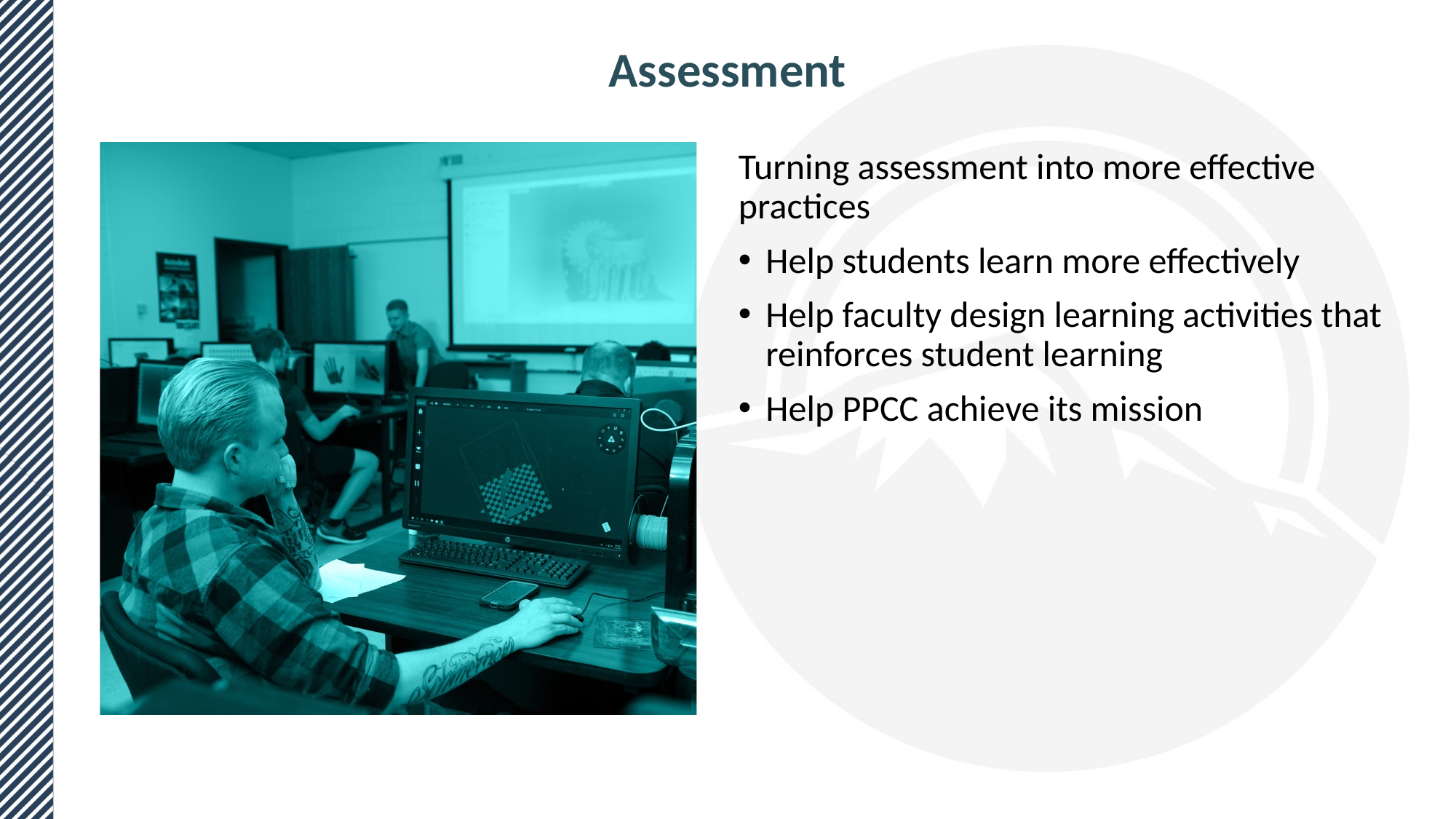

# Assessment

Turning assessment into more effective practices
Help students learn more effectively
Help faculty design learning activities that reinforces student learning
Help PPCC achieve its mission